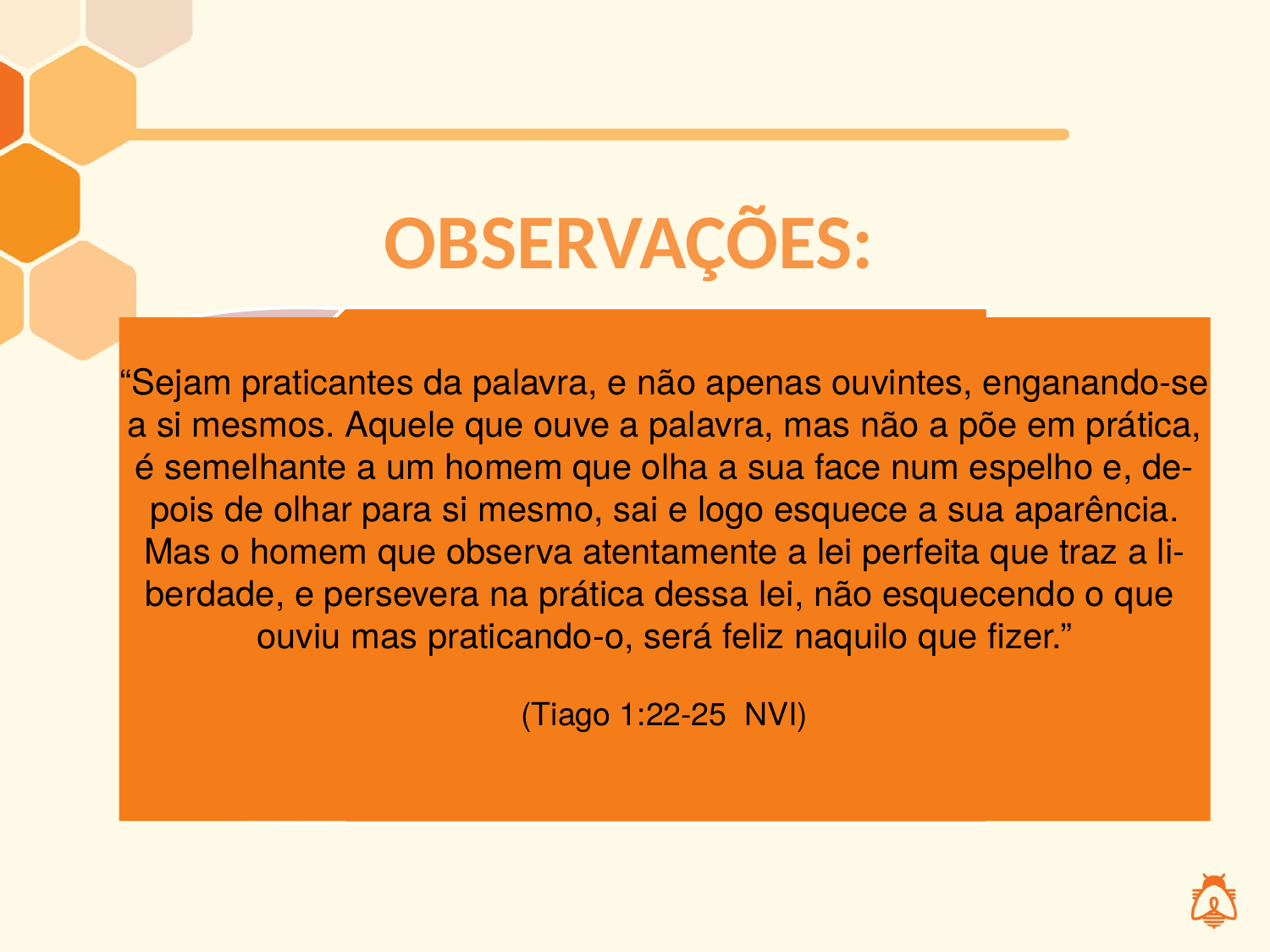

# OBSERVAÇÕES:
Qual o PROPÓSITO desta classe?
E como obteremos SUCESSO?
R: Aplicando a PALAVRA de DEUS;

“Sejam praticantes da palavra, e não apenas ouvintes, enganando-se a si mesmos. Aquele que ouve a palavra, mas não a põe em prática, é semelhante a um homem que olha a sua face num espelho e, de-
pois de olhar para si mesmo, sai e logo esquece a sua aparência.
Mas o homem que observa atentamente a lei perfeita que traz a li-
berdade, e persevera na prática dessa lei, não esquecendo o que
ouviu mas praticando-o, será feliz naquilo que fizer.”
(Tiago 1:22-25  NVI)